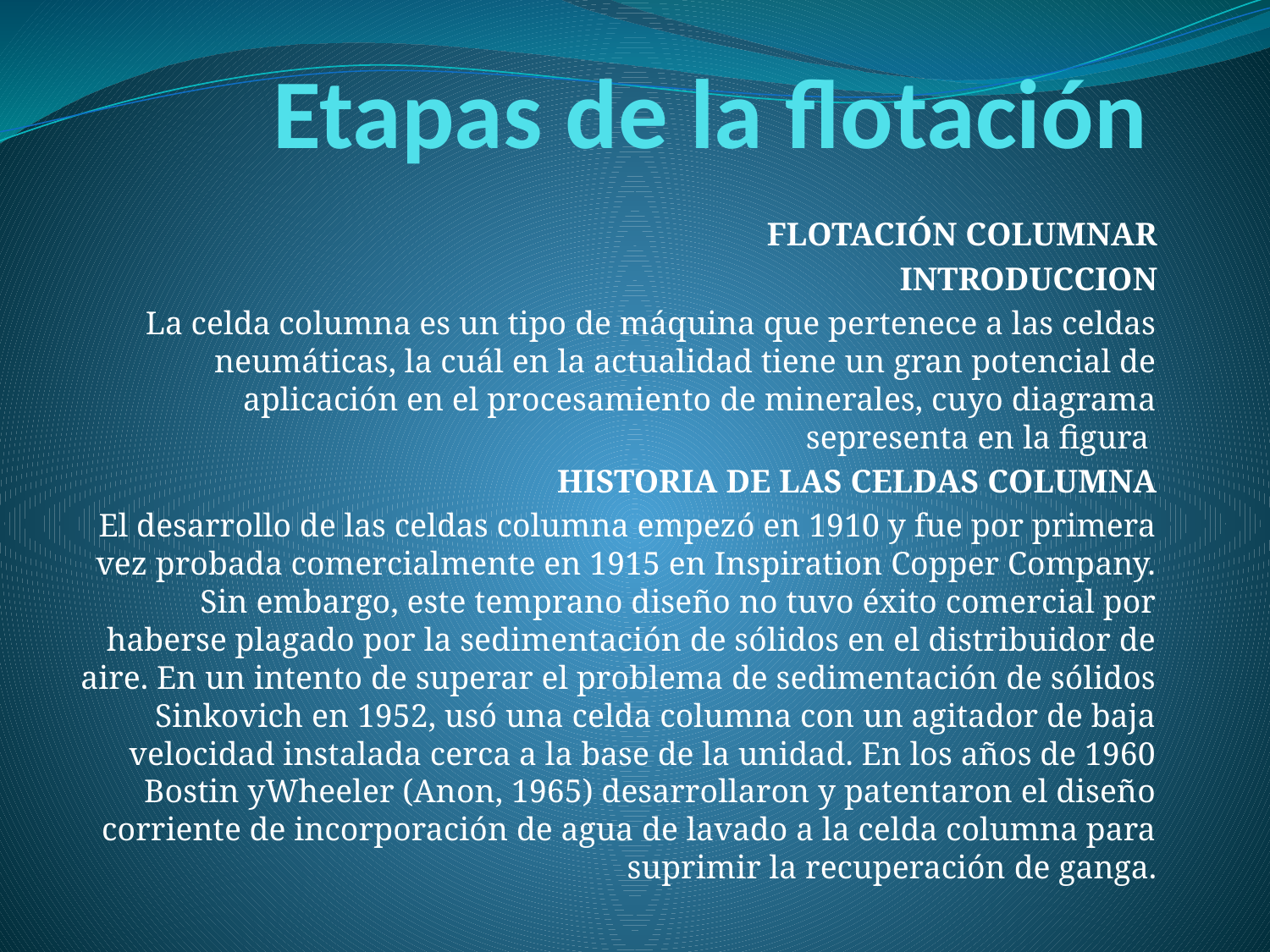

# Etapas de la flotación
FLOTACIÓN COLUMNAR
INTRODUCCION
La celda columna es un tipo de máquina que pertenece a las celdas neumáticas, la cuál en la actualidad tiene un gran potencial de aplicación en el procesamiento de minerales, cuyo diagrama sepresenta en la figura
HISTORIA DE LAS CELDAS COLUMNA
El desarrollo de las celdas columna empezó en 1910 y fue por primera vez probada comercialmente en 1915 en Inspiration Copper Company. Sin embargo, este temprano diseño no tuvo éxito comercial por haberse plagado por la sedimentación de sólidos en el distribuidor de aire. En un intento de superar el problema de sedimentación de sólidos Sinkovich en 1952, usó una celda columna con un agitador de baja velocidad instalada cerca a la base de la unidad. En los años de 1960 Bostin yWheeler (Anon, 1965) desarrollaron y patentaron el diseño corriente de incorporación de agua de lavado a la celda columna para suprimir la recuperación de ganga.